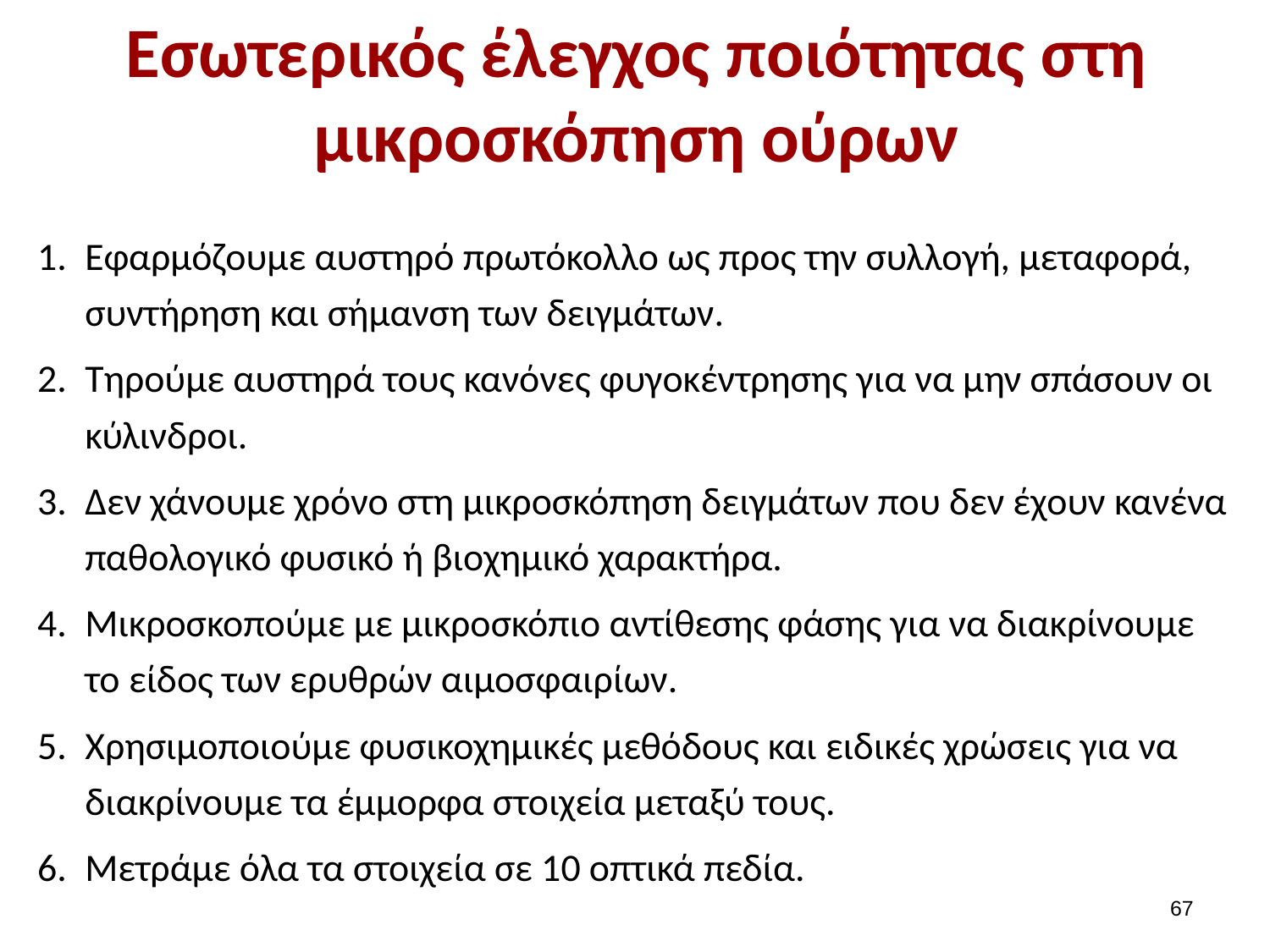

# Εσωτερικός έλεγχος ποιότητας στη μικροσκόπηση ούρων
Εφαρμόζουμε αυστηρό πρωτόκολλο ως προς την συλλογή, μεταφορά, συντήρηση και σήμανση των δειγμάτων.
Τηρούμε αυστηρά τους κανόνες φυγοκέντρησης για να μην σπάσουν οι κύλινδροι.
Δεν χάνουμε χρόνο στη μικροσκόπηση δειγμάτων που δεν έχουν κανένα παθολογικό φυσικό ή βιοχημικό χαρακτήρα.
Μικροσκοπούμε με μικροσκόπιο αντίθεσης φάσης για να διακρίνουμε το είδος των ερυθρών αιμοσφαιρίων.
Χρησιμοποιούμε φυσικοχημικές μεθόδους και ειδικές χρώσεις για να διακρίνουμε τα έμμορφα στοιχεία μεταξύ τους.
Μετράμε όλα τα στοιχεία σε 10 οπτικά πεδία.
67